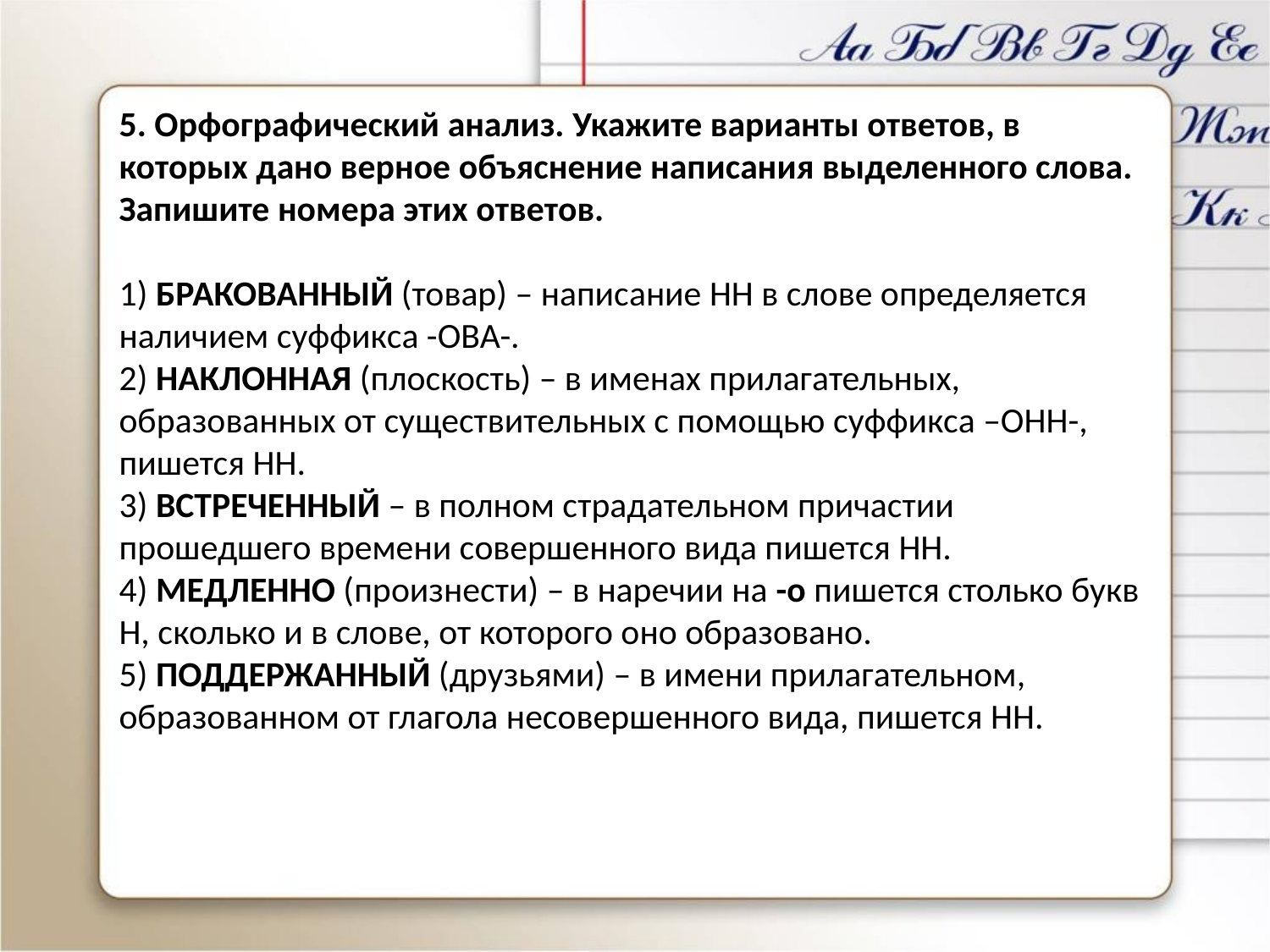

5. Орфографический анализ. Укажите варианты ответов, в которых дано верное объяснение написания выделенного слова. Запишите номера этих ответов.
1) БРАКОВАННЫЙ (товар) – написание НН в слове определяется наличием суффикса -ОВА-.
2) НАКЛОННАЯ (плоскость) – в именах прилагательных, образованных от существительных с помощью суффикса –ОНН-, пишется НН.
3) ВСТРЕЧЕННЫЙ – в полном страдательном причастии прошедшего времени совершенного вида пишется НН.
4) МЕДЛЕННО (произнести) – в наречии на -о пишется столько букв Н, сколько и в слове, от которого оно образовано.
5) ПОДДЕРЖАННЫЙ (друзьями) – в имени прилагательном, образованном от глагола несовершенного вида, пишется НН.